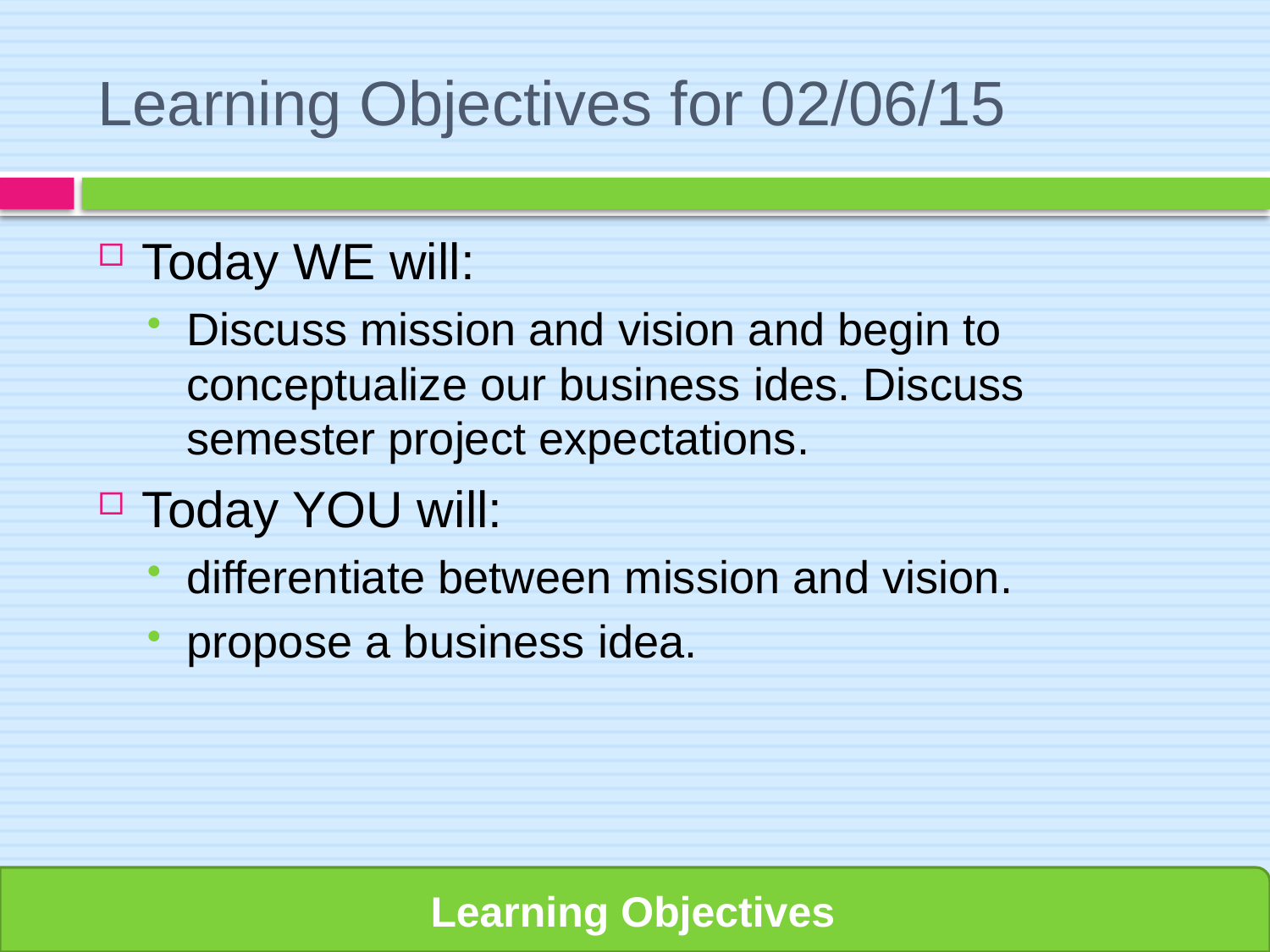

# Learning Objectives for 02/06/15
Today WE will:
Discuss mission and vision and begin to conceptualize our business ides. Discuss semester project expectations.
Today YOU will:
differentiate between mission and vision.
propose a business idea.